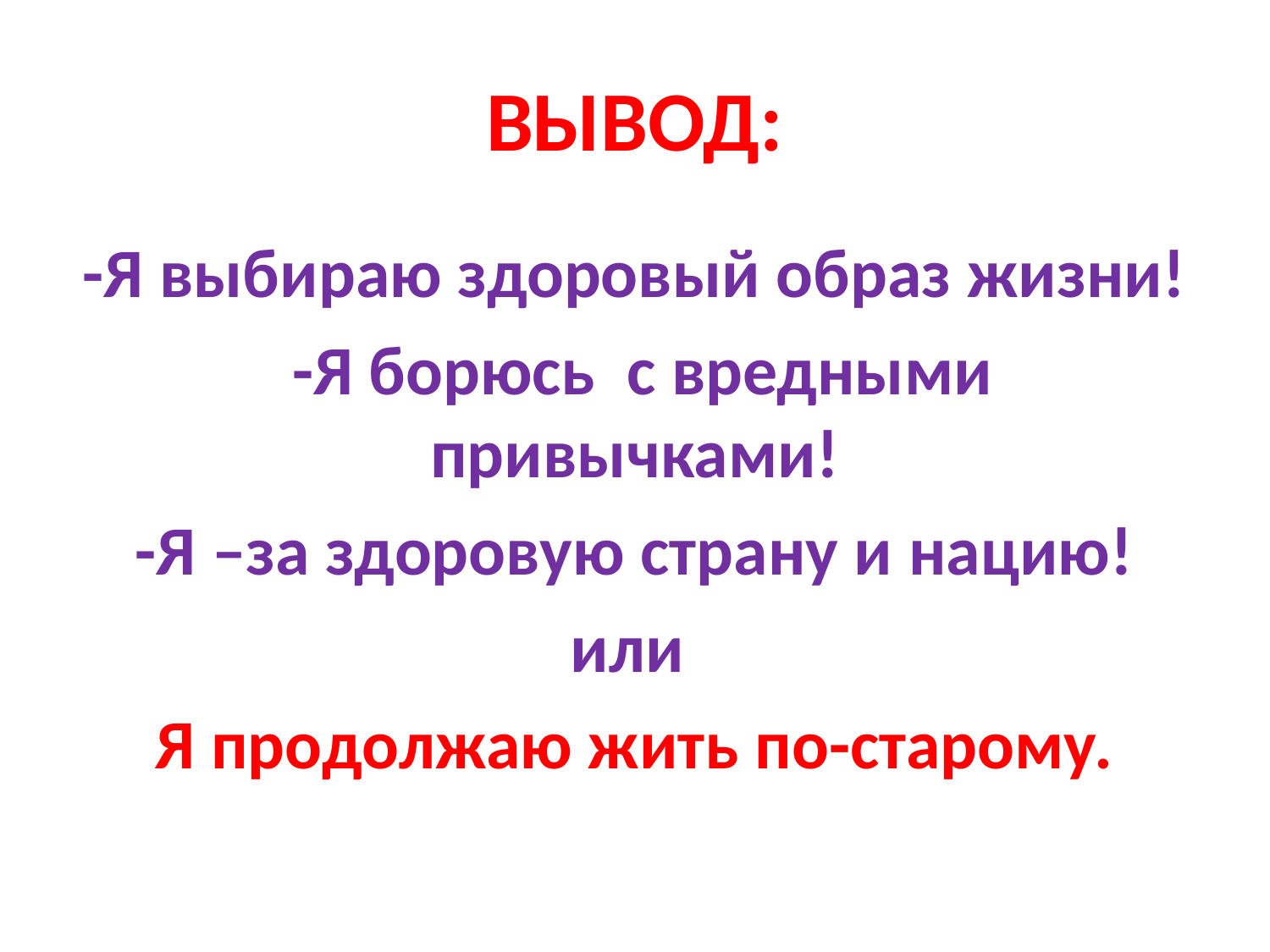

# ВЫВОД:
-Я выбираю здоровый образ жизни!
 -Я борюсь  с вредными привычками!
-Я –за здоровую страну и нацию!
или
Я продолжаю жить по-старому.